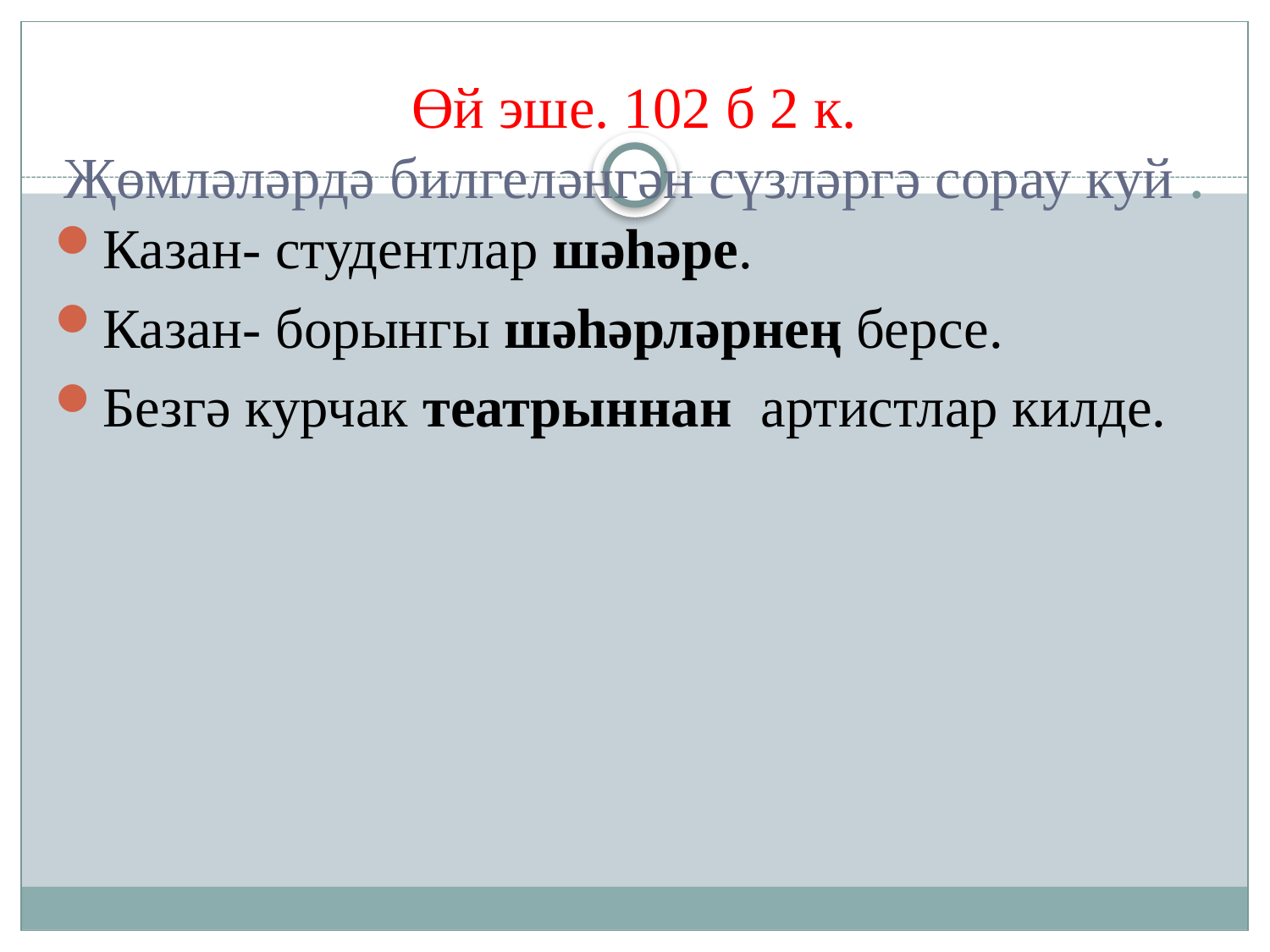

Өй эше. 102 б 2 к.
Җөмләләрдә билгеләнгән сүзләргә сорау куй .
Казан- студентлар шәhәре.
Казан- борынгы шәhәрләрнең берсе.
Безгә курчак театрыннан  артистлар килде.